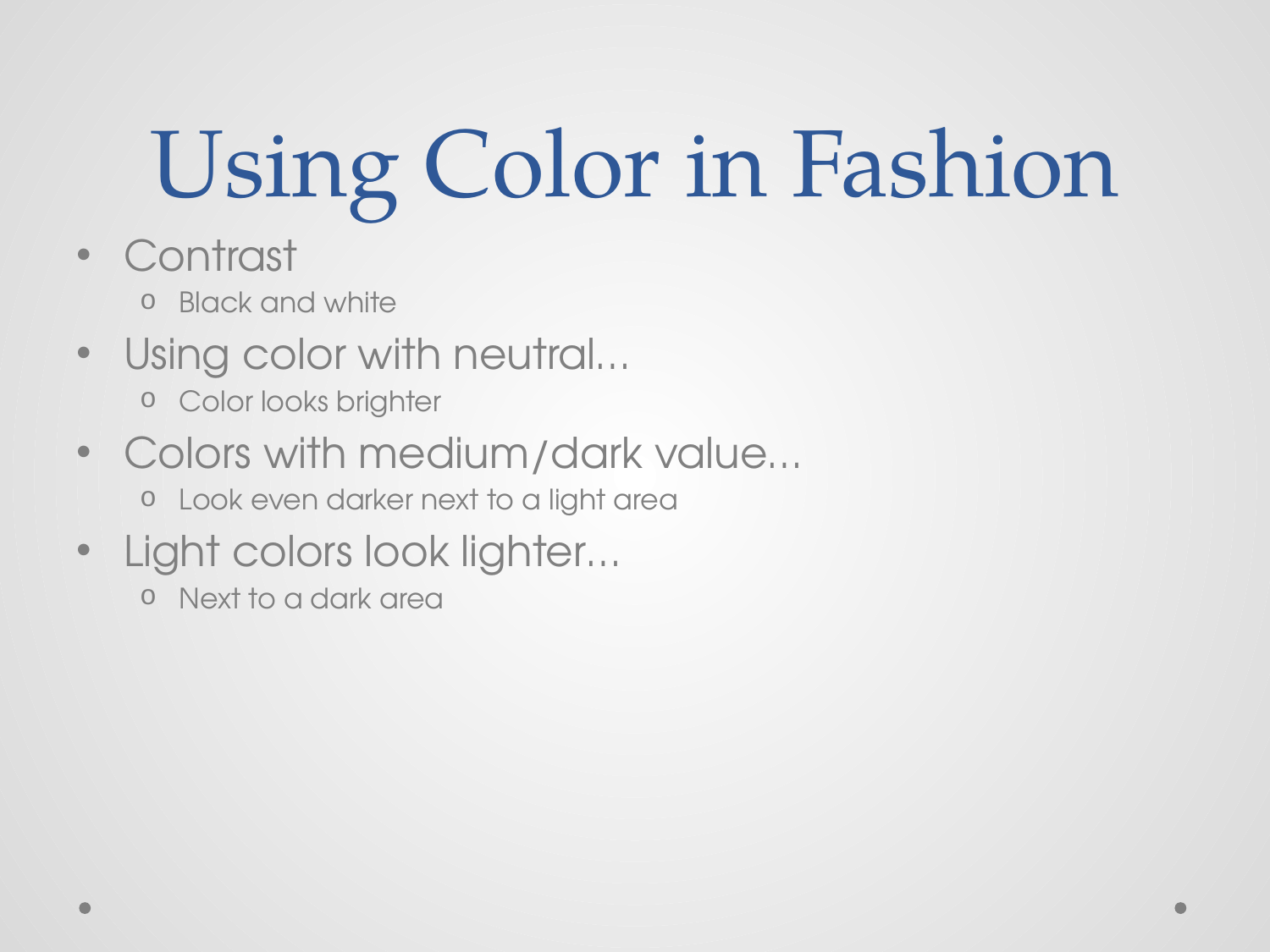

# Using Color in Fashion
Contrast
Black and white
Using color with neutral…
Color looks brighter
Colors with medium/dark value…
Look even darker next to a light area
Light colors look lighter…
Next to a dark area